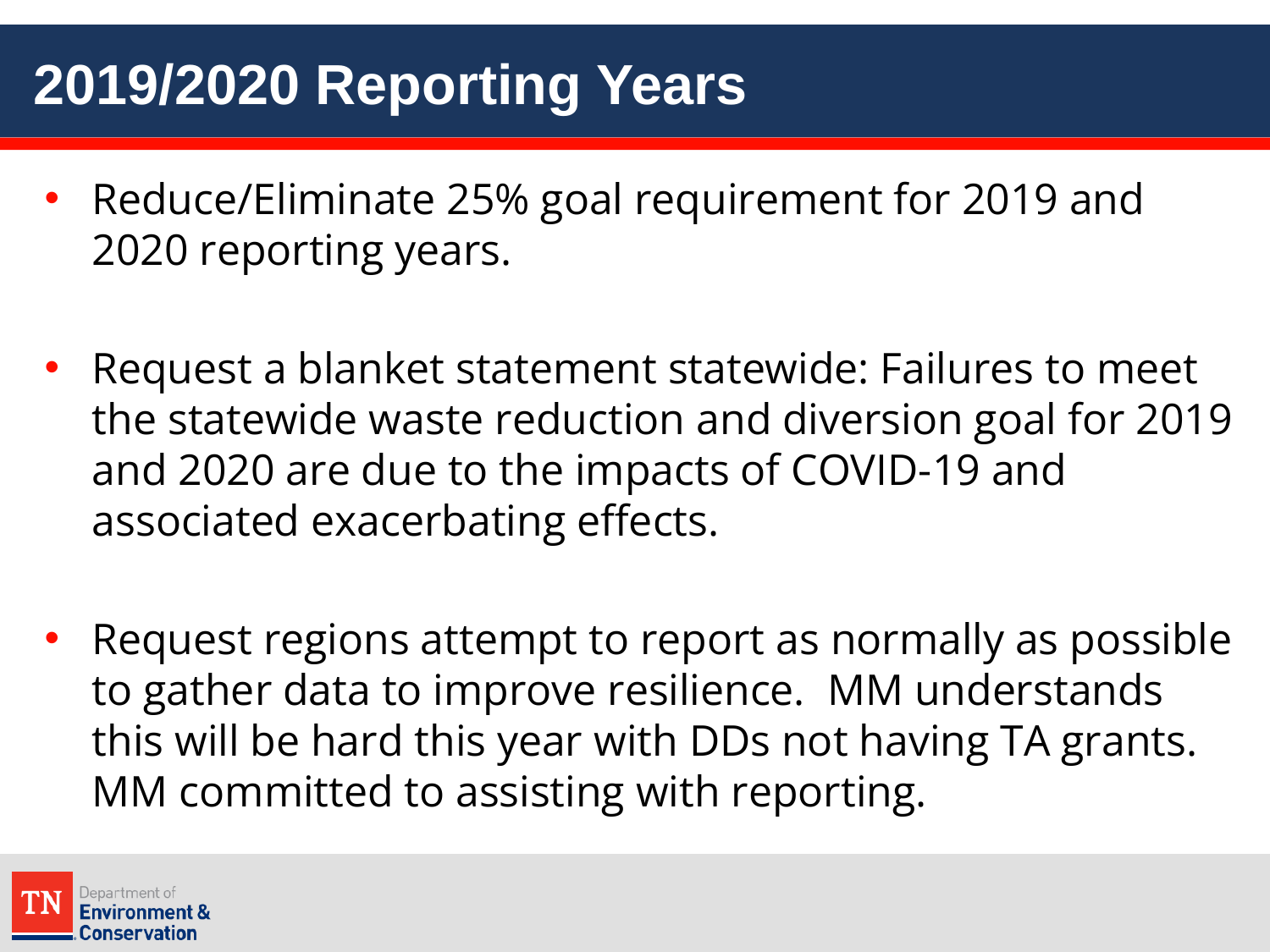

# 2019/2020 Reporting Years
Reduce/Eliminate 25% goal requirement for 2019 and 2020 reporting years.

Request a blanket statement statewide: Failures to meet the statewide waste reduction and diversion goal for 2019 and 2020 are due to the impacts of COVID-19 and associated exacerbating effects.

Request regions attempt to report as normally as possible to gather data to improve resilience.  MM understands this will be hard this year with DDs not having TA grants. MM committed to assisting with reporting.